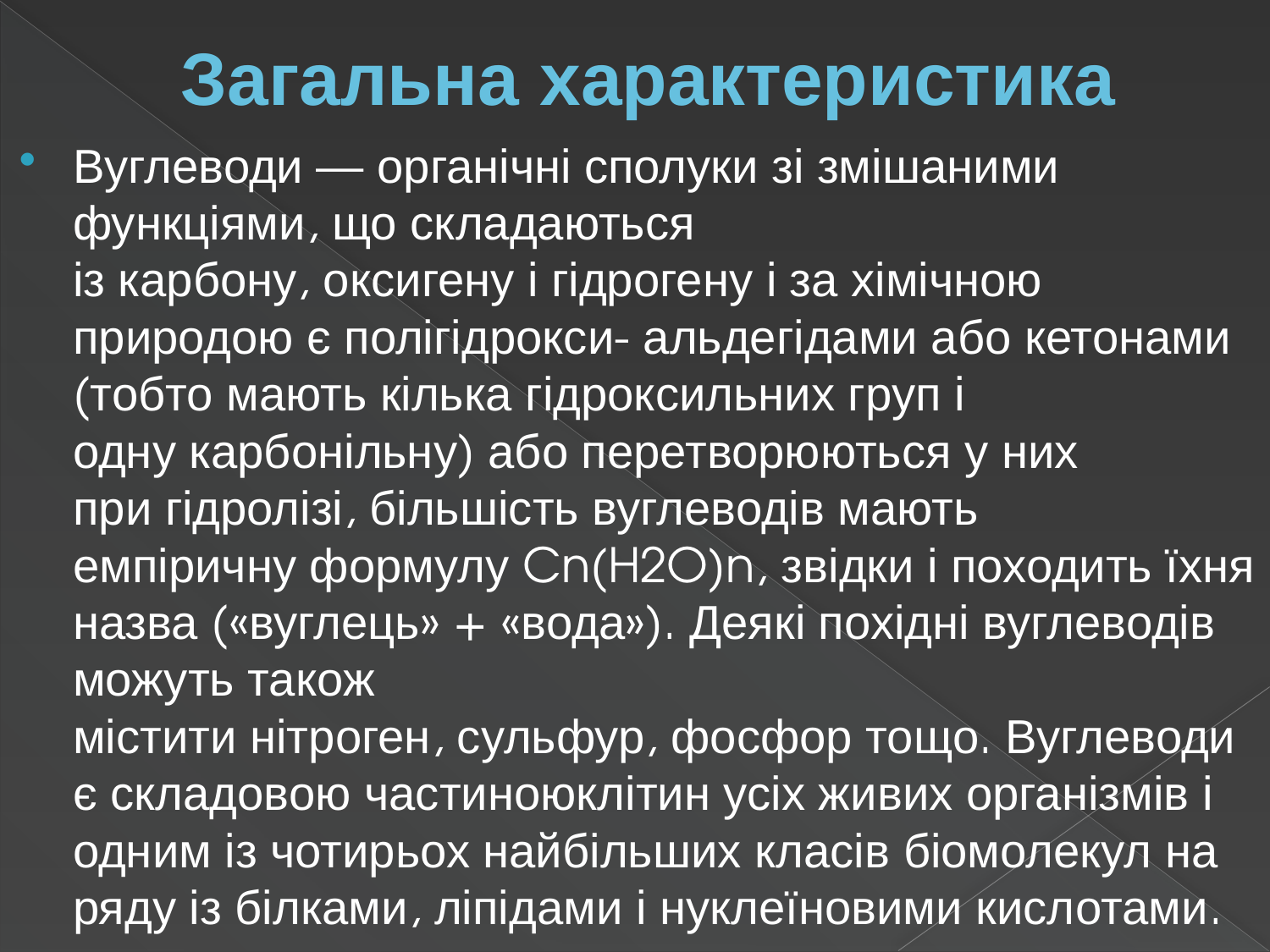

# Загальна характеристика
Вуглеводи — органічні сполуки зі змішаними функціями, що складаються із карбону, оксигену і гідрогену і за хімічною природою є полігідрокси- альдегідами або кетонами (тобто мають кілька гідроксильних груп і одну карбонільну) або перетворюються у них при гідролізі, більшість вуглеводів мають емпіричну формулу Cn(H2O)n, звідки і походить їхня назва («вуглець» + «вода»). Деякі похідні вуглеводів можуть також містити нітроген, сульфур, фосфор тощо. Вуглеводи є складовою частиноюклітин усіх живих організмів і одним із чотирьох найбільших класів біомолекул на ряду із білками, ліпідами і нуклеїновими кислотами.